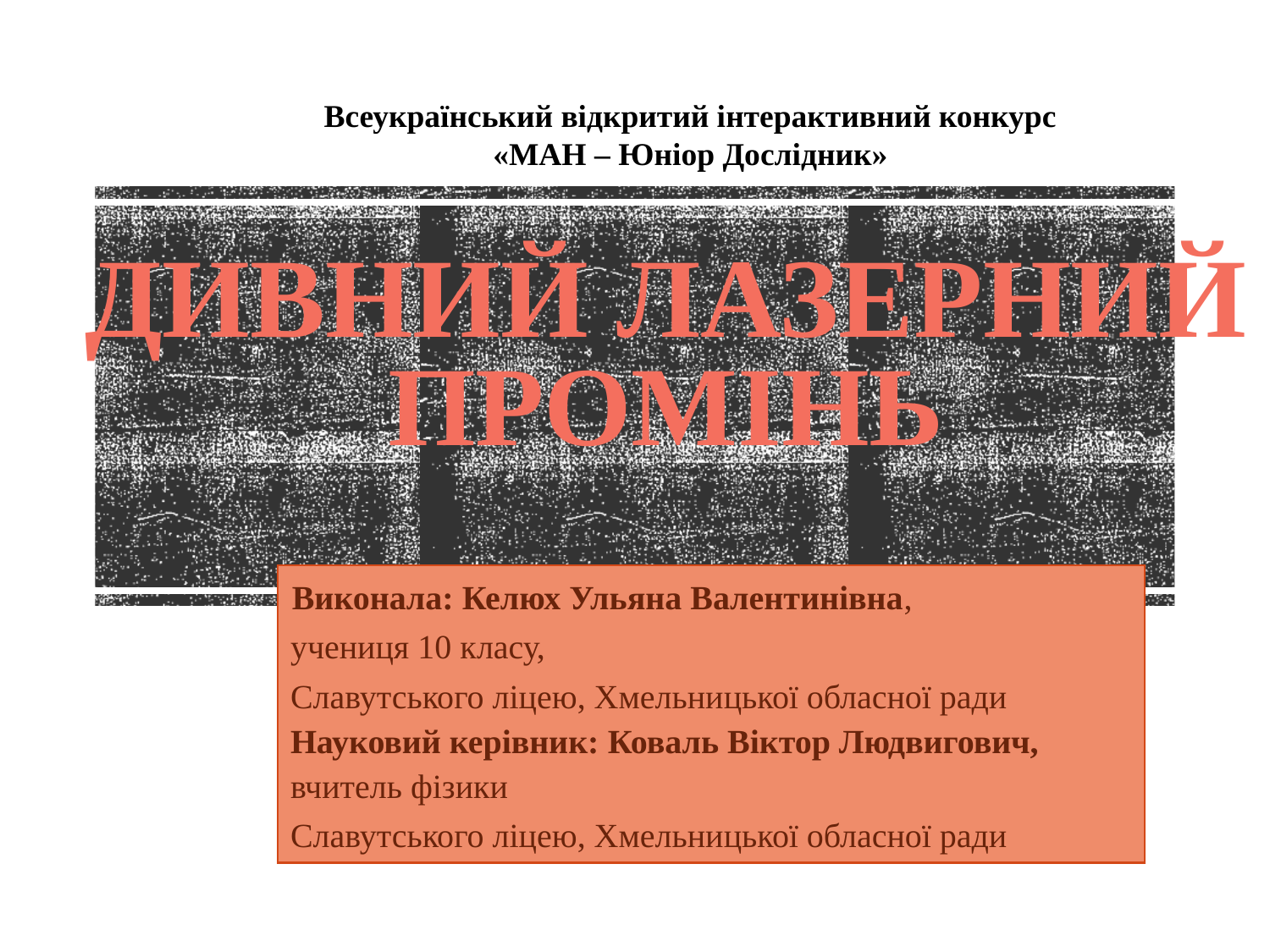

Всеукраїнський відкритий інтерактивний конкурс
«МАН – Юніор Дослідник»
# Дивний лазерний промінь
 Виконала: Келюх Ульяна Валентинівна,
учениця 10 класу,
Славутського ліцею, Хмельницької обласної ради
Науковий керівник: Коваль Віктор Людвигович,
вчитель фізики
Славутського ліцею, Хмельницької обласної ради